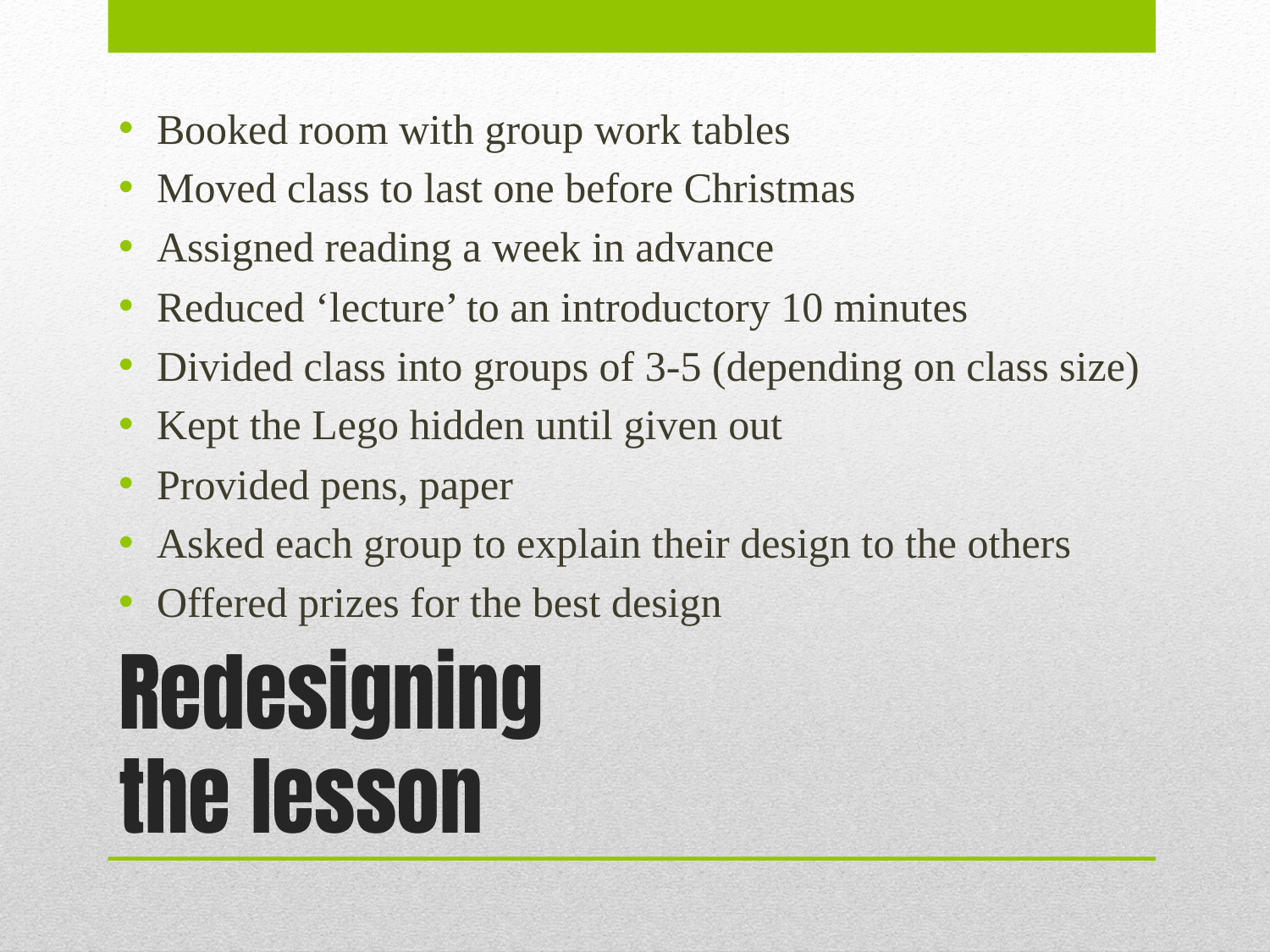

Booked room with group work tables
Moved class to last one before Christmas
Assigned reading a week in advance
Reduced ‘lecture’ to an introductory 10 minutes
Divided class into groups of 3-5 (depending on class size)
Kept the Lego hidden until given out
Provided pens, paper
Asked each group to explain their design to the others
Offered prizes for the best design

# Redesigning the lesson